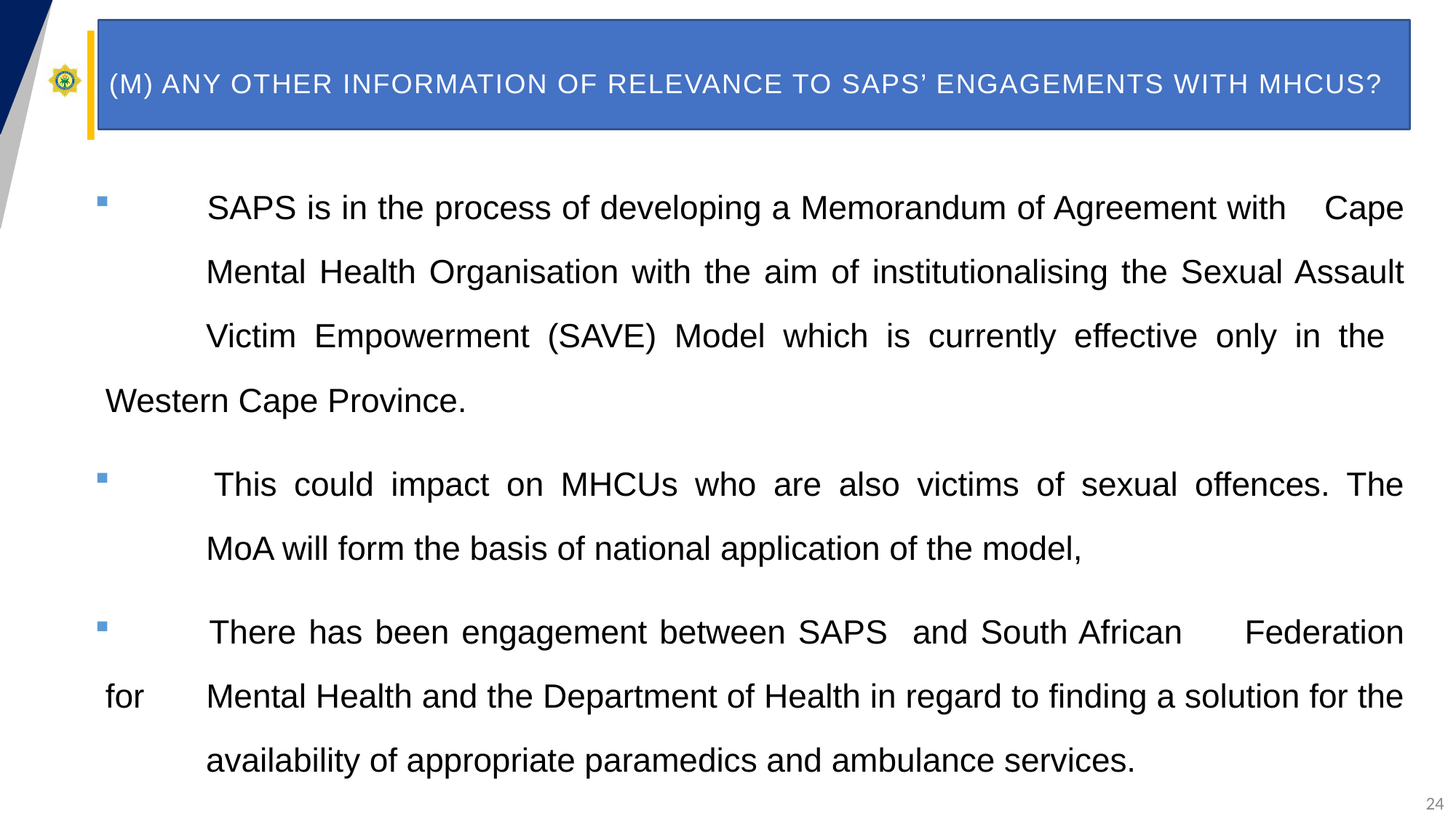

# (m) Any other information of relevance to SAPS’ engagements with MHCUs?
 	SAPS is in the process of developing a Memorandum of Agreement with 	Cape 	Mental Health Organisation with the aim of institutionalising the Sexual Assault 	Victim Empowerment (SAVE) Model which is currently effective only in the 	Western Cape Province.
 	This could impact on MHCUs who are also victims of sexual offences. The 	MoA will form the basis of national application of the model,
 	There has been engagement between SAPS  and South African 	Federation for 	Mental Health and the Department of Health in regard to finding a solution for the 	availability of appropriate paramedics and ambulance services.
24